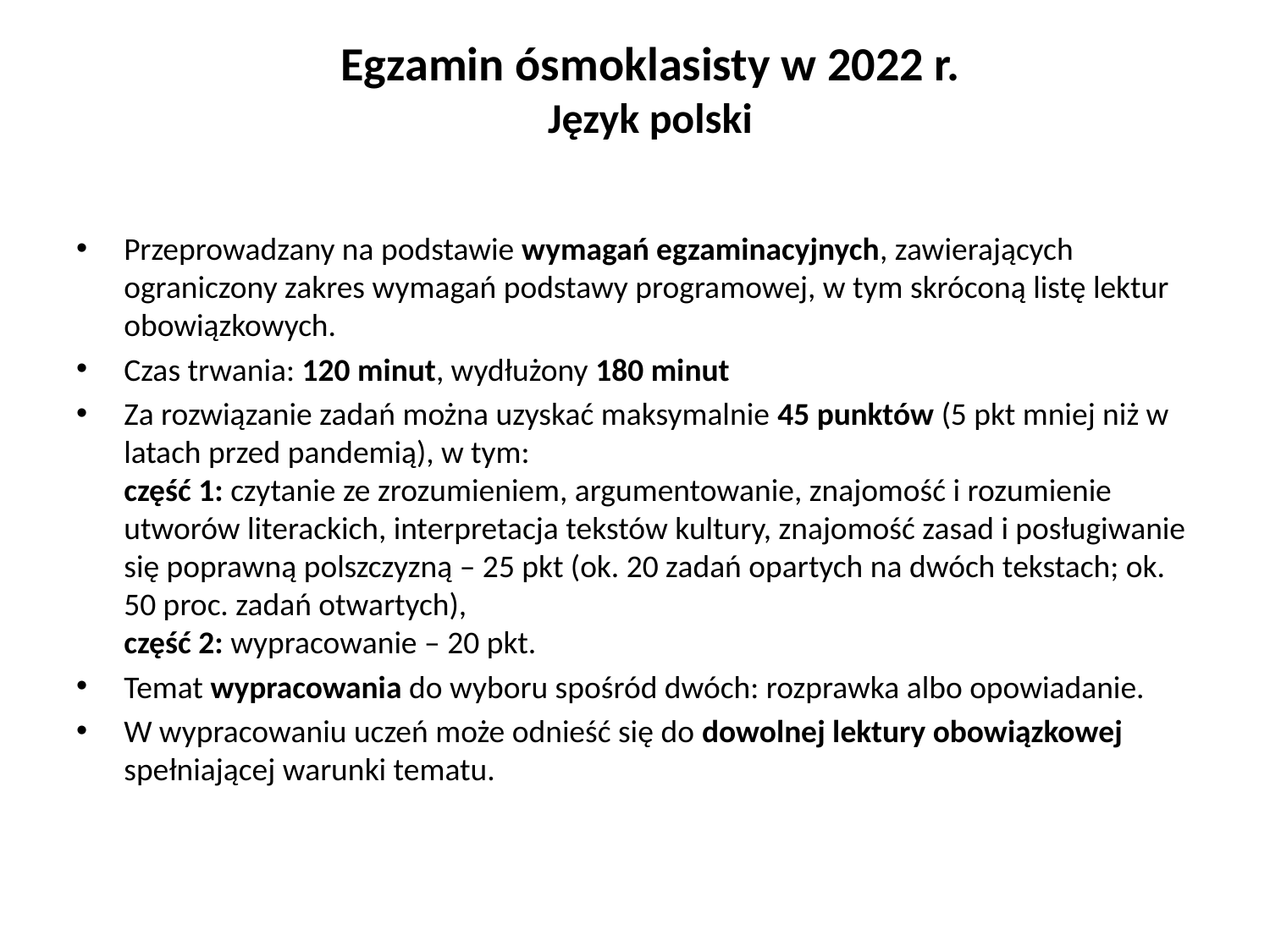

# Egzamin ósmoklasisty w 2022 r. Język polski
Przeprowadzany na podstawie wymagań egzaminacyjnych, zawierających ograniczony zakres wymagań podstawy programowej, w tym skróconą listę lektur obowiązkowych.
Czas trwania: 120 minut, wydłużony 180 minut
Za rozwiązanie zadań można uzyskać maksymalnie 45 punktów (5 pkt mniej niż w latach przed pandemią), w tym:
część 1: czytanie ze zrozumieniem, argumentowanie, znajomość i rozumienie utworów literackich, interpretacja tekstów kultury, znajomość zasad i posługiwanie się poprawną polszczyzną – 25 pkt (ok. 20 zadań opartych na dwóch tekstach; ok. 50 proc. zadań otwartych),
część 2: wypracowanie – 20 pkt.
Temat wypracowania do wyboru spośród dwóch: rozprawka albo opowiadanie.
W wypracowaniu uczeń może odnieść się do dowolnej lektury obowiązkowej spełniającej warunki tematu.